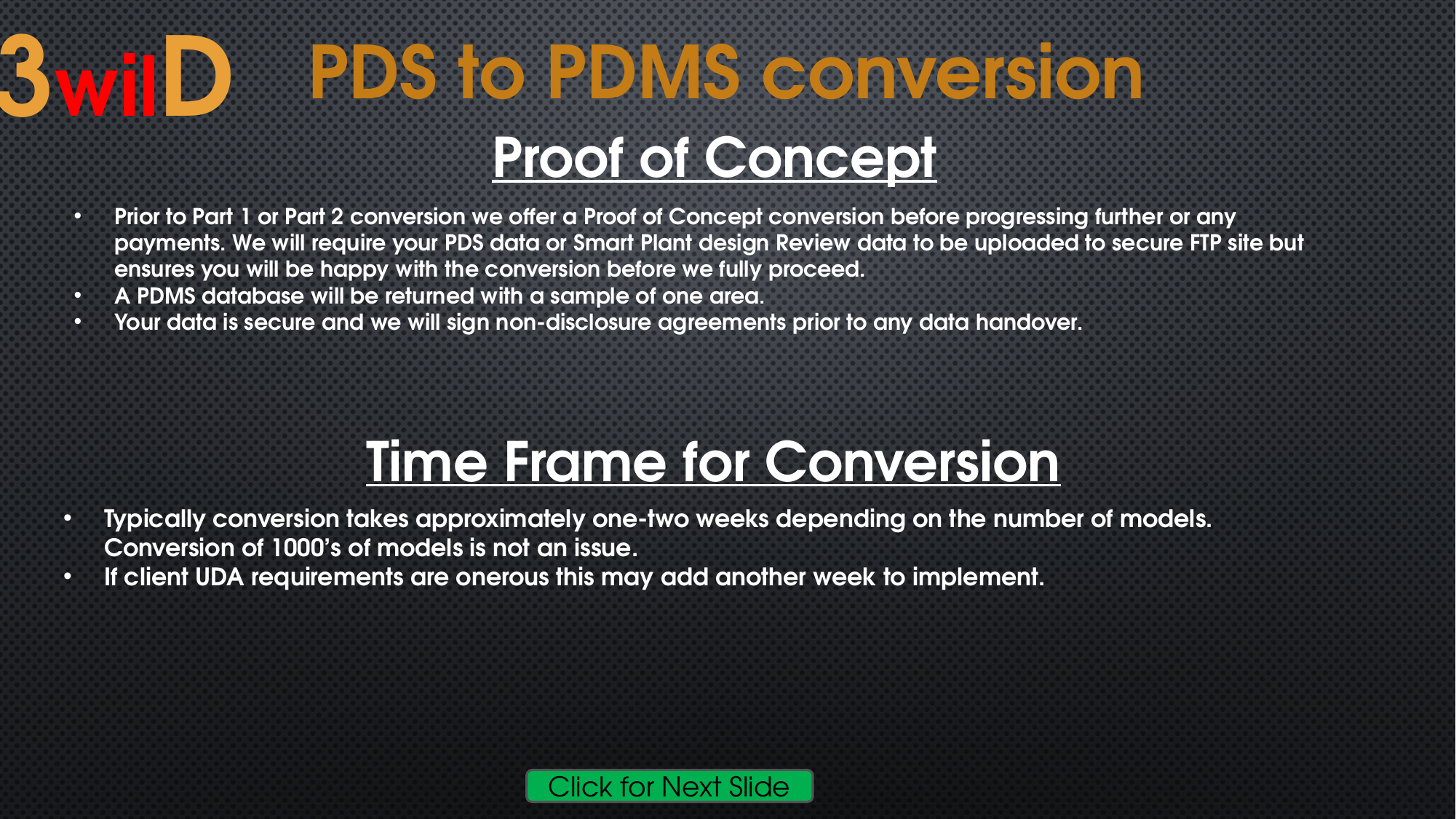

3wilD
# PDS to PDMS conversion
Proof of Concept
Prior to Part 1 or Part 2 conversion we offer a Proof of Concept conversion before progressing further or any payments. We will require your PDS data or Smart Plant design Review data to be uploaded to secure FTP site but ensures you will be happy with the conversion before we fully proceed.
A PDMS database will be returned with a sample of one area.
Your data is secure and we will sign non-disclosure agreements prior to any data handover.

Time Frame for Conversion
Typically conversion takes approximately one-two weeks depending on the number of models. Conversion of 1000’s of models is not an issue.
If client UDA requirements are onerous this may add another week to implement.

Click for Next Slide